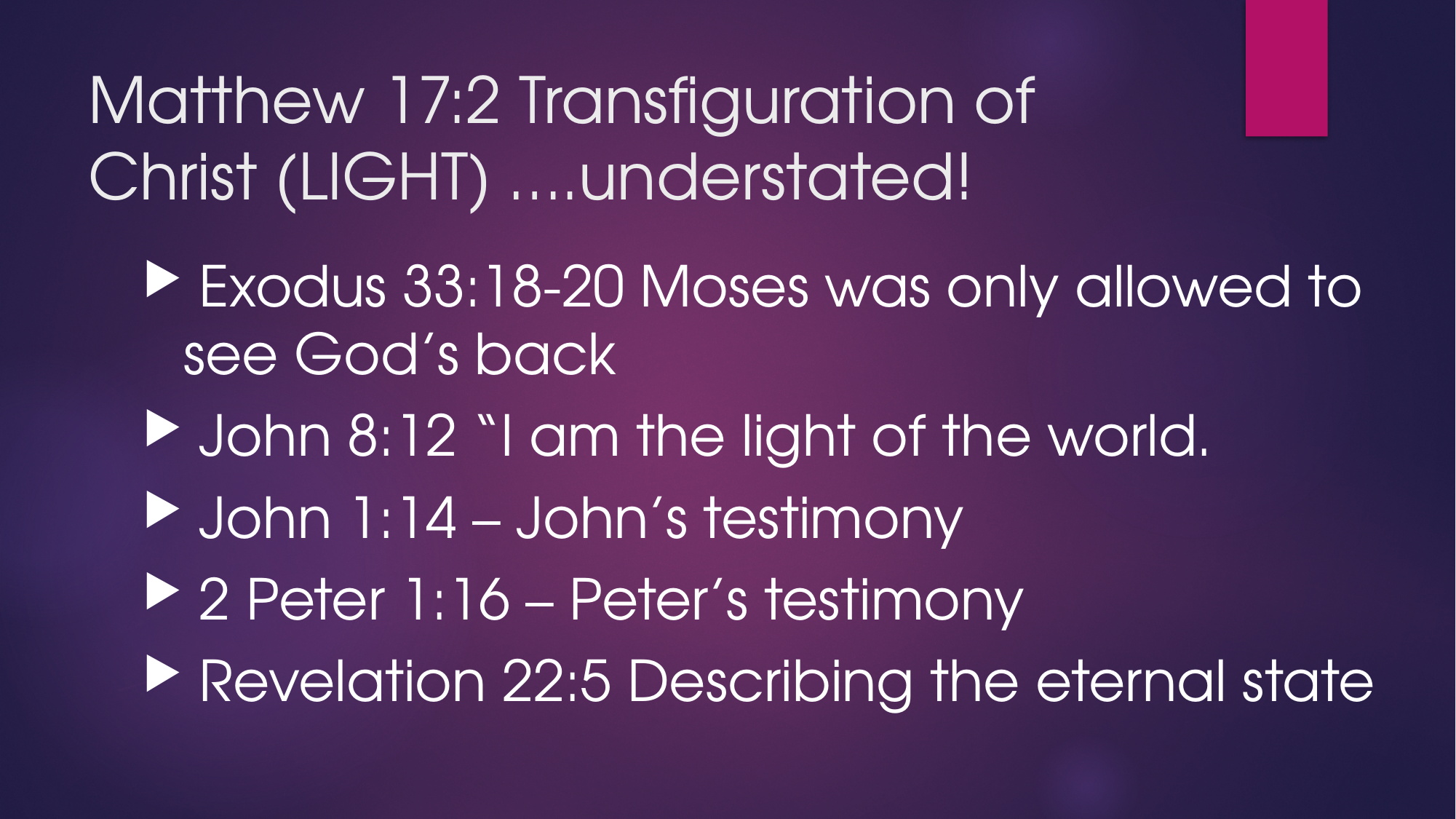

# Matthew 17:2 Transfiguration of Christ (LIGHT) ….understated!
 Exodus 33:18-20 Moses was only allowed to see God’s back
 John 8:12 “I am the light of the world.
 John 1:14 – John’s testimony
 2 Peter 1:16 – Peter’s testimony
 Revelation 22:5 Describing the eternal state